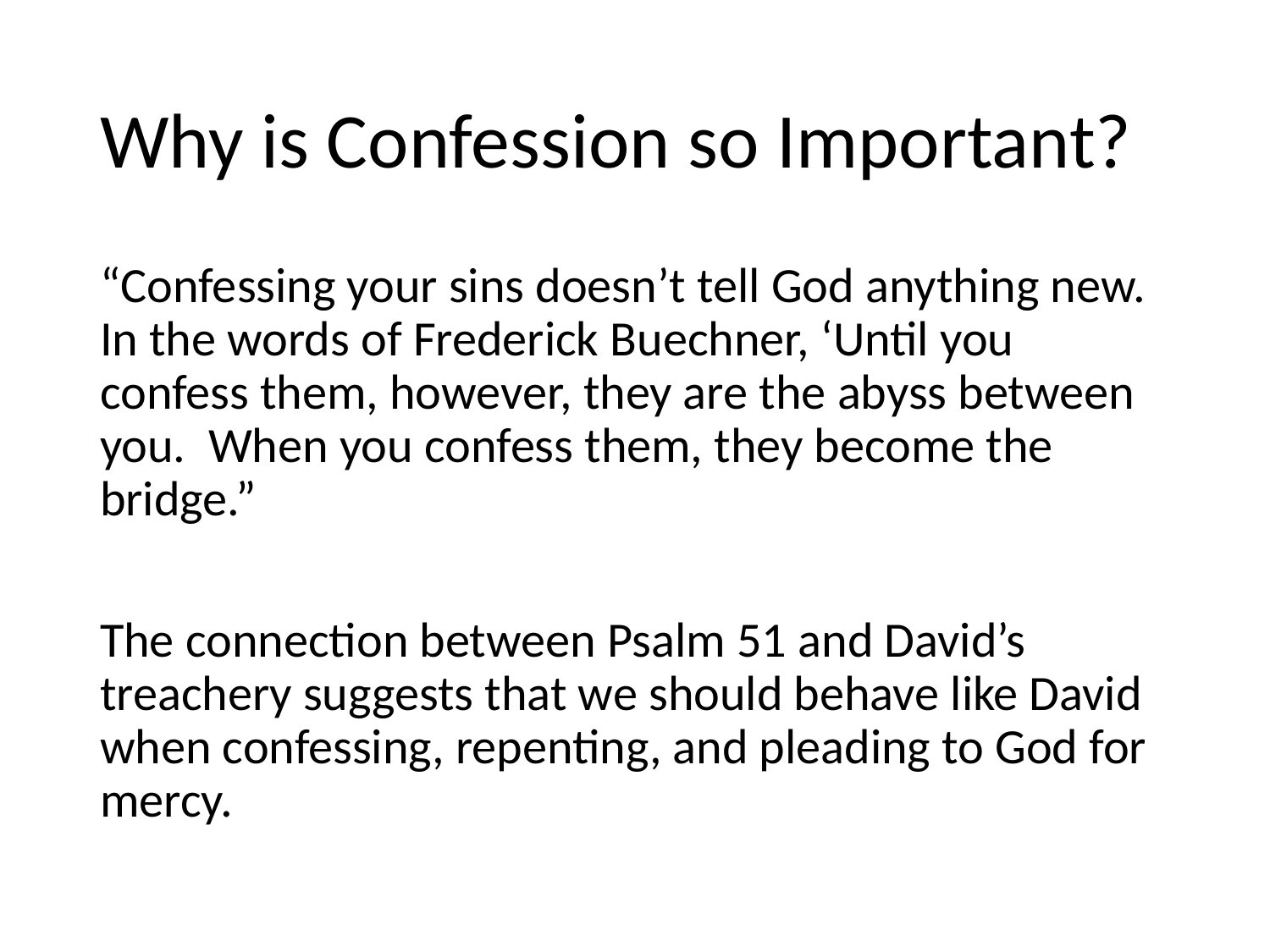

# Why is Confession so Important?
“Confessing your sins doesn’t tell God anything new.  In the words of Frederick Buechner, ‘Until you confess them, however, they are the abyss between you.  When you confess them, they become the bridge.”

The connection between Psalm 51 and David’s treachery suggests that we should behave like David when confessing, repenting, and pleading to God for mercy.